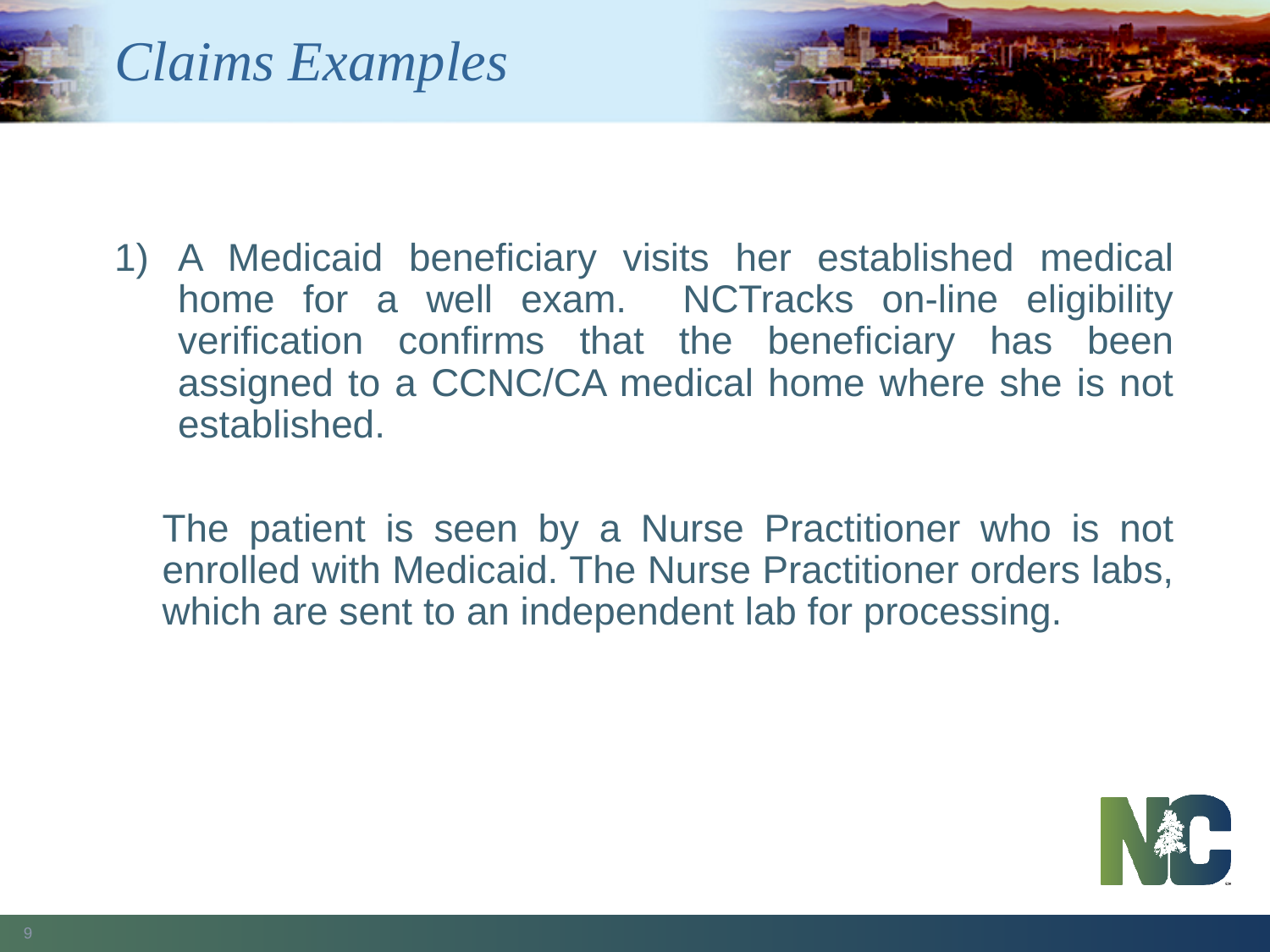

Claims Examples
A Medicaid beneficiary visits her established medical home for a well exam.  NCTracks on-line eligibility verification confirms that the beneficiary has been assigned to a CCNC/CA medical home where she is not established.

The patient is seen by a Nurse Practitioner who is not enrolled with Medicaid. The Nurse Practitioner orders labs, which are sent to an independent lab for processing.

9